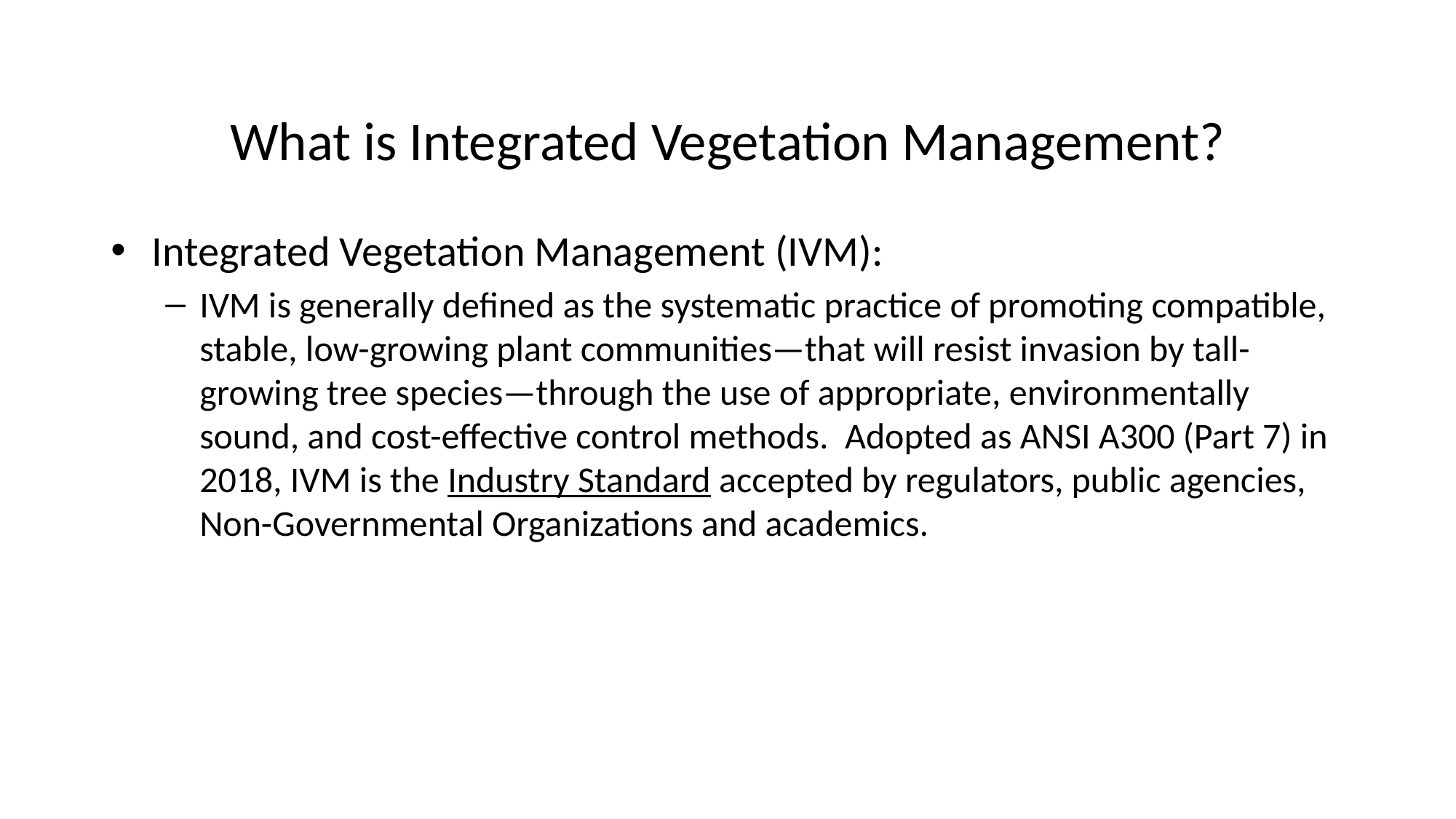

# What is Integrated Vegetation Management?
Integrated Vegetation Management (IVM):
IVM is generally defined as the systematic practice of promoting compatible, stable, low-growing plant communities—that will resist invasion by tall-growing tree species—through the use of appropriate, environmentally sound, and cost-effective control methods.  Adopted as ANSI A300 (Part 7) in 2018, IVM is the Industry Standard accepted by regulators, public agencies, Non-Governmental Organizations and academics.